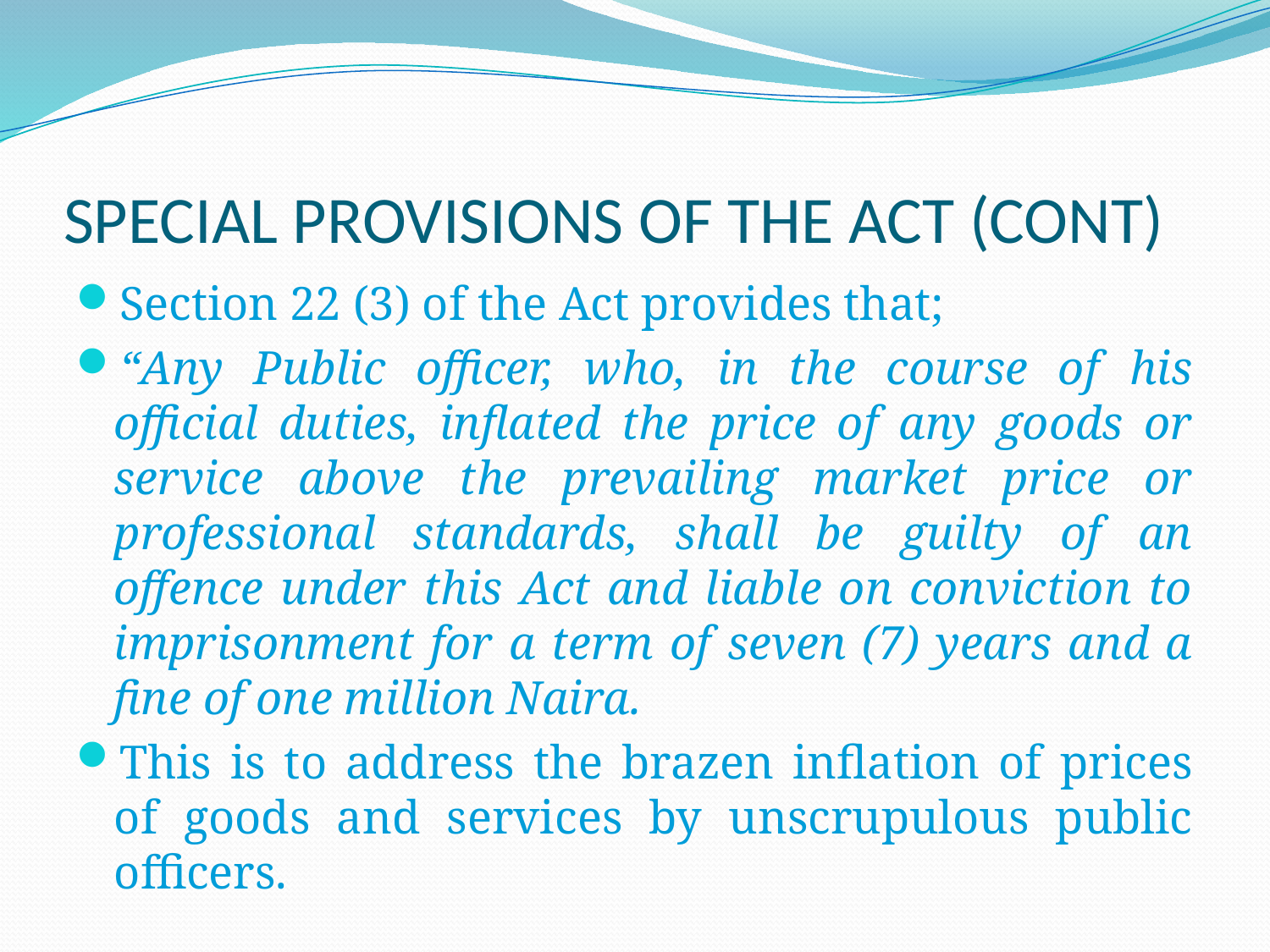

# SPECIAL PROVISIONS OF THE ACT (CONT)
Section 22 (3) of the Act provides that;
“Any Public officer, who, in the course of his official duties, inflated the price of any goods or service above the prevailing market price or professional standards, shall be guilty of an offence under this Act and liable on conviction to imprisonment for a term of seven (7) years and a fine of one million Naira.
This is to address the brazen inflation of prices of goods and services by unscrupulous public officers.